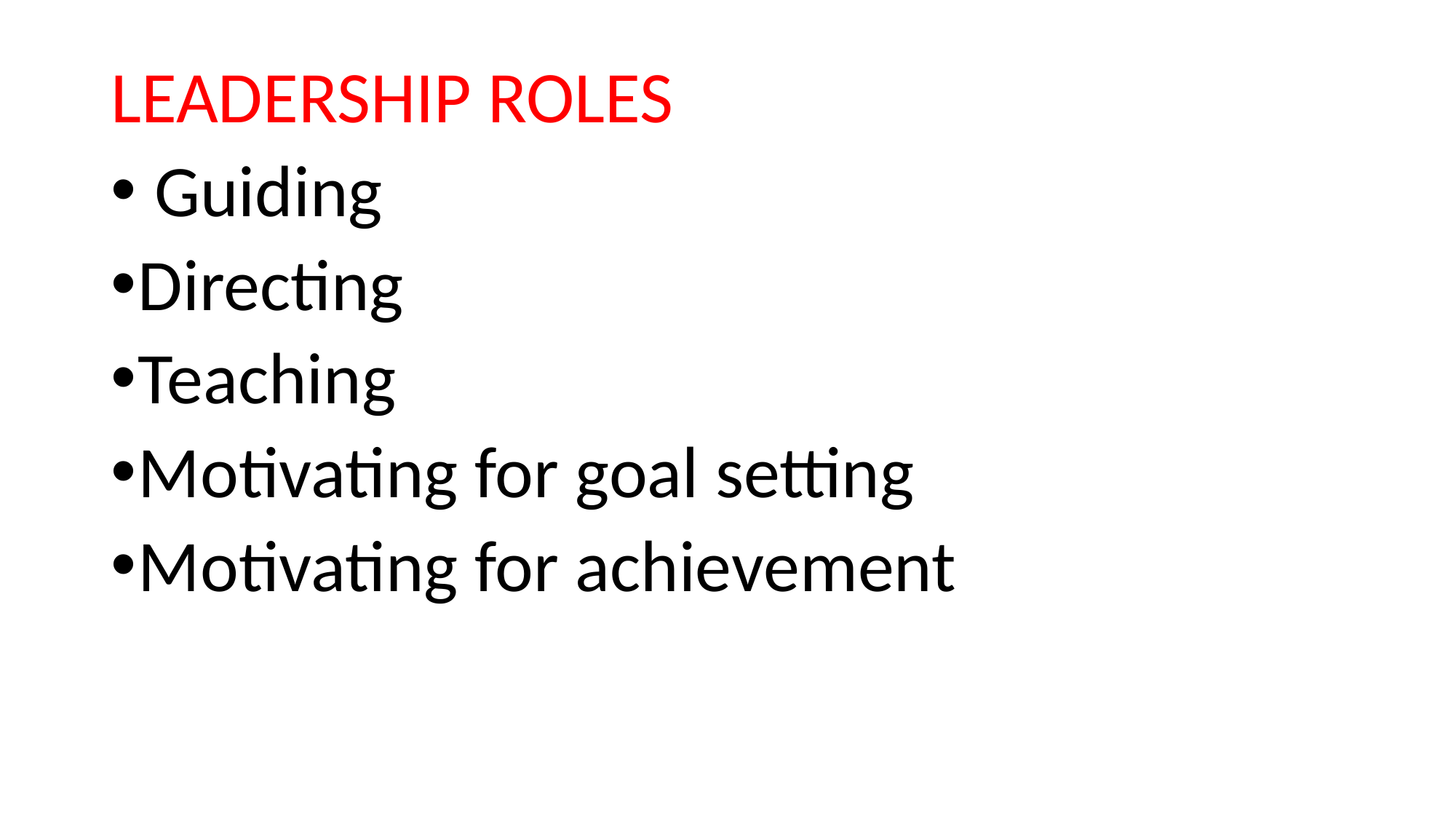

LEADERSHIP ROLES
 Guiding
Directing
Teaching
Motivating for goal setting
Motivating for achievement